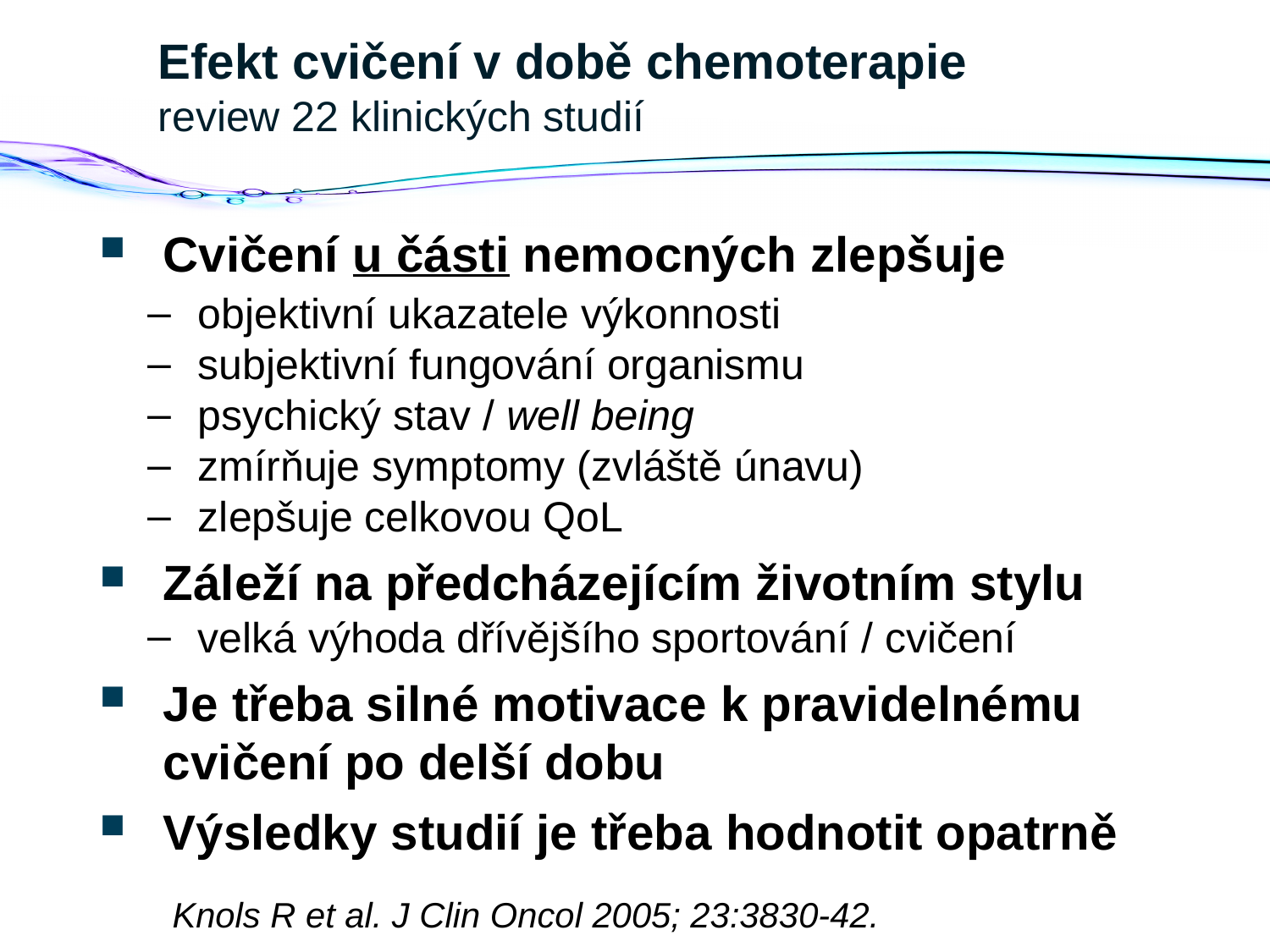

# Efekt cvičení v době chemoterapie review 22 klinických studií
Cvičení u části nemocných zlepšuje
objektivní ukazatele výkonnosti
subjektivní fungování organismu
psychický stav / well being
zmírňuje symptomy (zvláště únavu)
zlepšuje celkovou QoL
Záleží na předcházejícím životním stylu
velká výhoda dřívějšího sportování / cvičení
Je třeba silné motivace k pravidelnému cvičení po delší dobu
Výsledky studií je třeba hodnotit opatrně
Knols R et al. J Clin Oncol 2005; 23:3830-42.